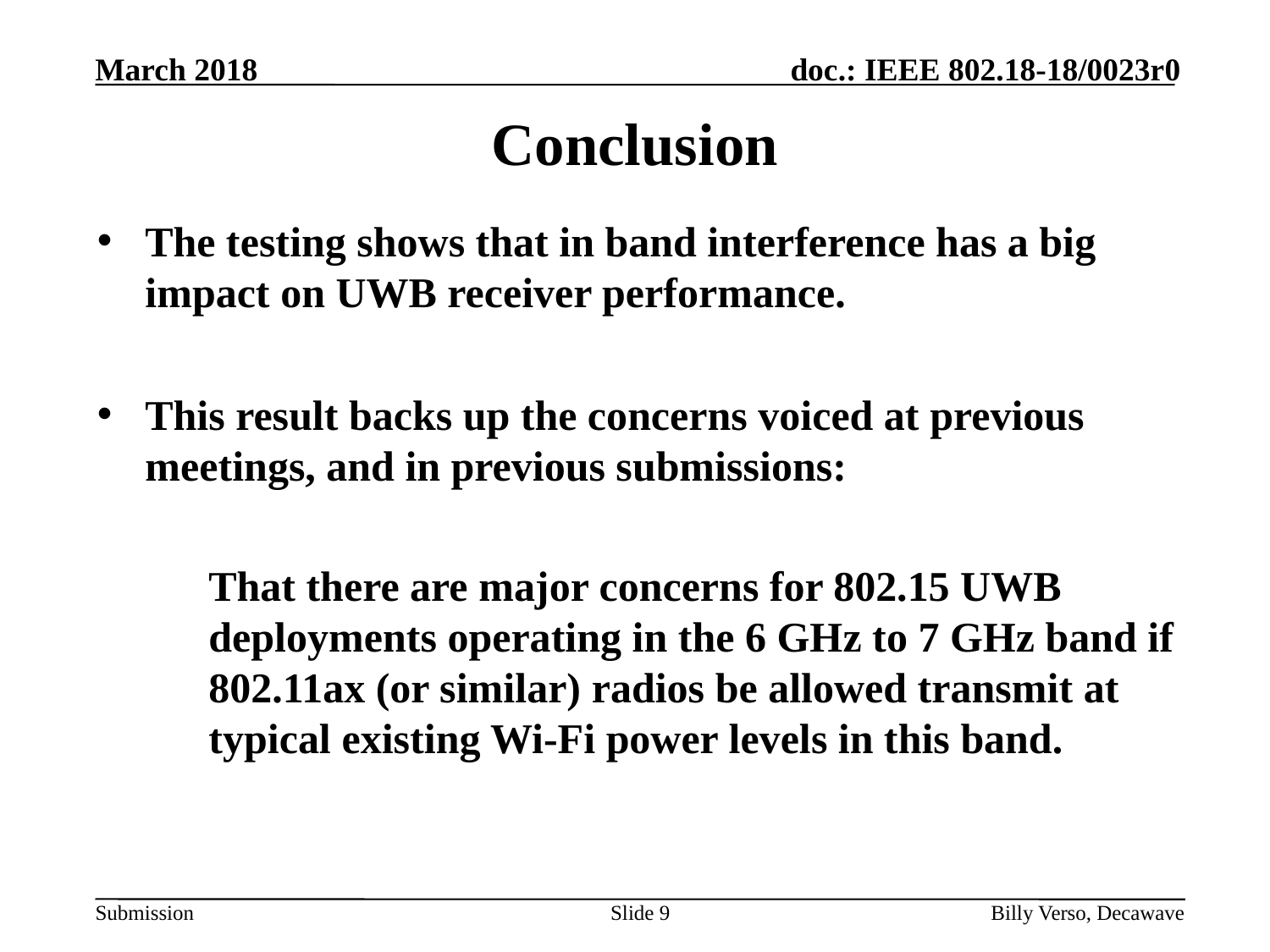

# Conclusion
The testing shows that in band interference has a big impact on UWB receiver performance.

This result backs up the concerns voiced at previous meetings, and in previous submissions:

That there are major concerns for 802.15 UWB deployments operating in the 6 GHz to 7 GHz band if 802.11ax (or similar) radios be allowed transmit at typical existing Wi-Fi power levels in this band.

Slide 9